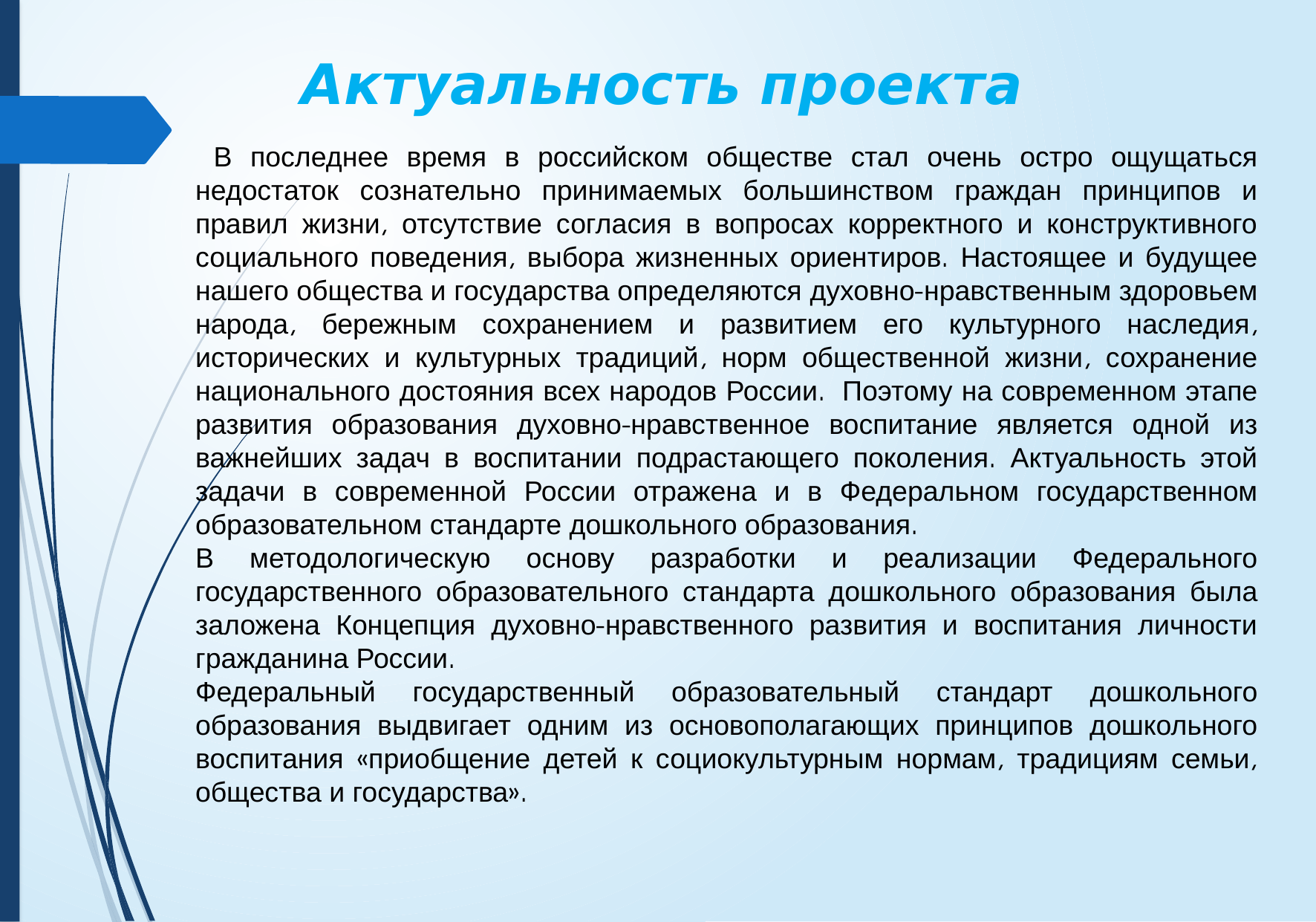

Актуальность проекта

 В последнее время в российском обществе стал очень остро ощущаться недостаток сознательно принимаемых большинством граждан принципов и правил жизни, отсутствие согласия в вопросах корректного и конструктивного социального поведения, выбора жизненных ориентиров. Настоящее и будущее нашего общества и государства определяются духовно-нравственным здоровьем народа, бережным сохранением и развитием его культурного наследия, исторических и культурных традиций, норм общественной жизни, сохранение национального достояния всех народов России.  Поэтому на современном этапе развития образования духовно-нравственное воспитание является одной из важнейших задач в воспитании подрастающего поколения. Актуальность этой задачи в современной России отражена и в Федеральном государственном образовательном стандарте дошкольного образования.
В методологическую основу разработки и реализации Федерального государственного образовательного стандарта дошкольного образования была заложена Концепция духовно-нравственного развития и воспитания личности гражданина России.
Федеральный государственный образовательный стандарт дошкольного образования выдвигает одним из основополагающих принципов дошкольного воспитания «приобщение детей к социокультурным нормам, традициям семьи, общества и государства».